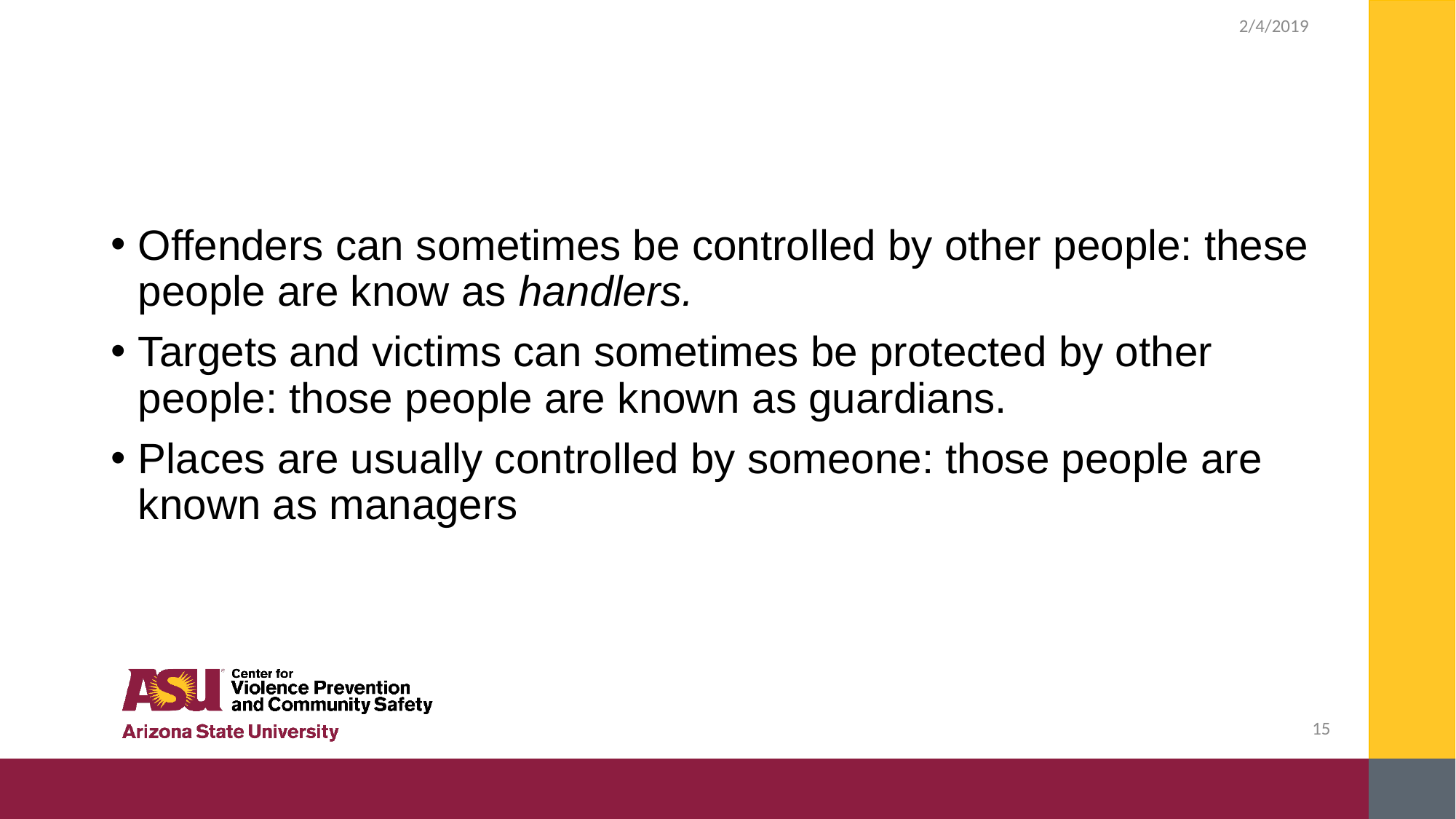

2/4/2019
Offenders can sometimes be controlled by other people: these people are know as handlers.
Targets and victims can sometimes be protected by other people: those people are known as guardians.
Places are usually controlled by someone: those people are known as managers

15